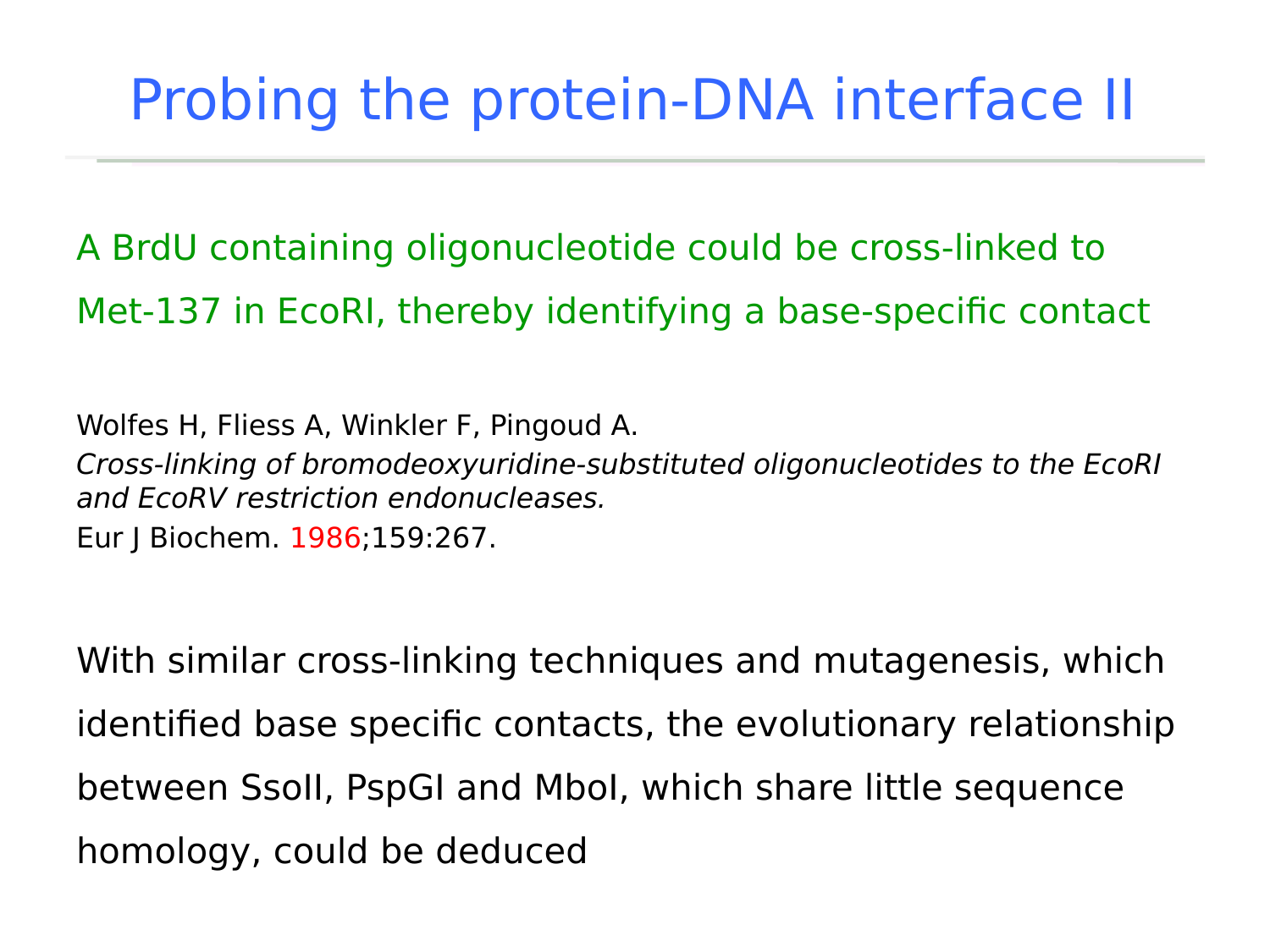

# Probing the protein-DNA interface II
A BrdU containing oligonucleotide could be cross-linked to Met-137 in EcoRI, thereby identifying a base-specific contact

Wolfes H, Fliess A, Winkler F, Pingoud A.
Cross-linking of bromodeoxyuridine-substituted oligonucleotides to the EcoRI and EcoRV restriction endonucleases.
Eur J Biochem. 1986;159:267.

With similar cross-linking techniques and mutagenesis, which  identified base specific contacts, the evolutionary relationship between SsoII, PspGI and MboI, which share little sequence homology, could be deduced